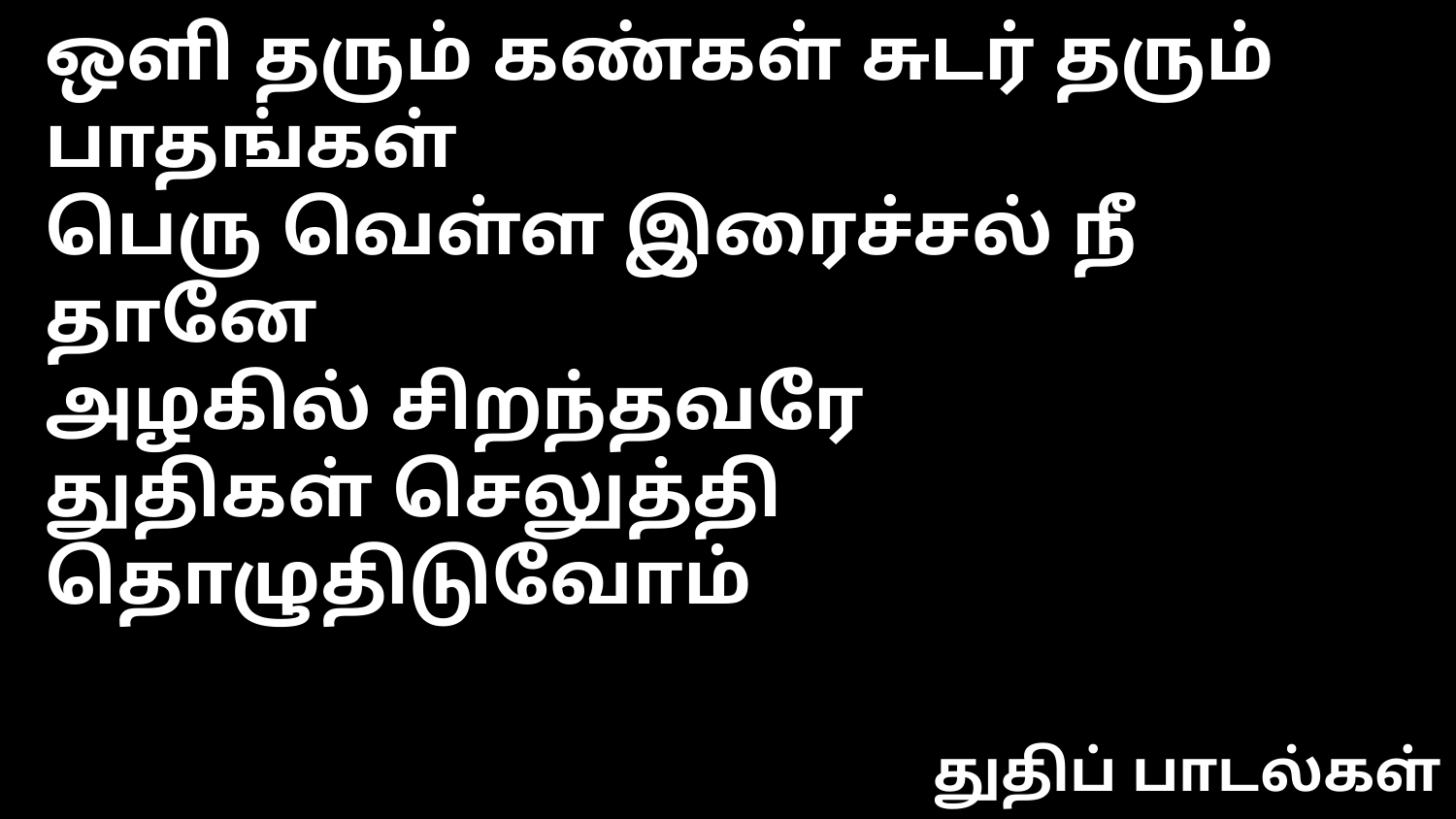

ஒளி தரும் கண்கள் சுடர் தரும் பாதங்கள்
பெரு வெள்ள இரைச்சல் நீ தானே
அழகில் சிறந்தவரே
துதிகள் செலுத்தி தொழுதிடுவோம்

துதிப் பாடல்கள்